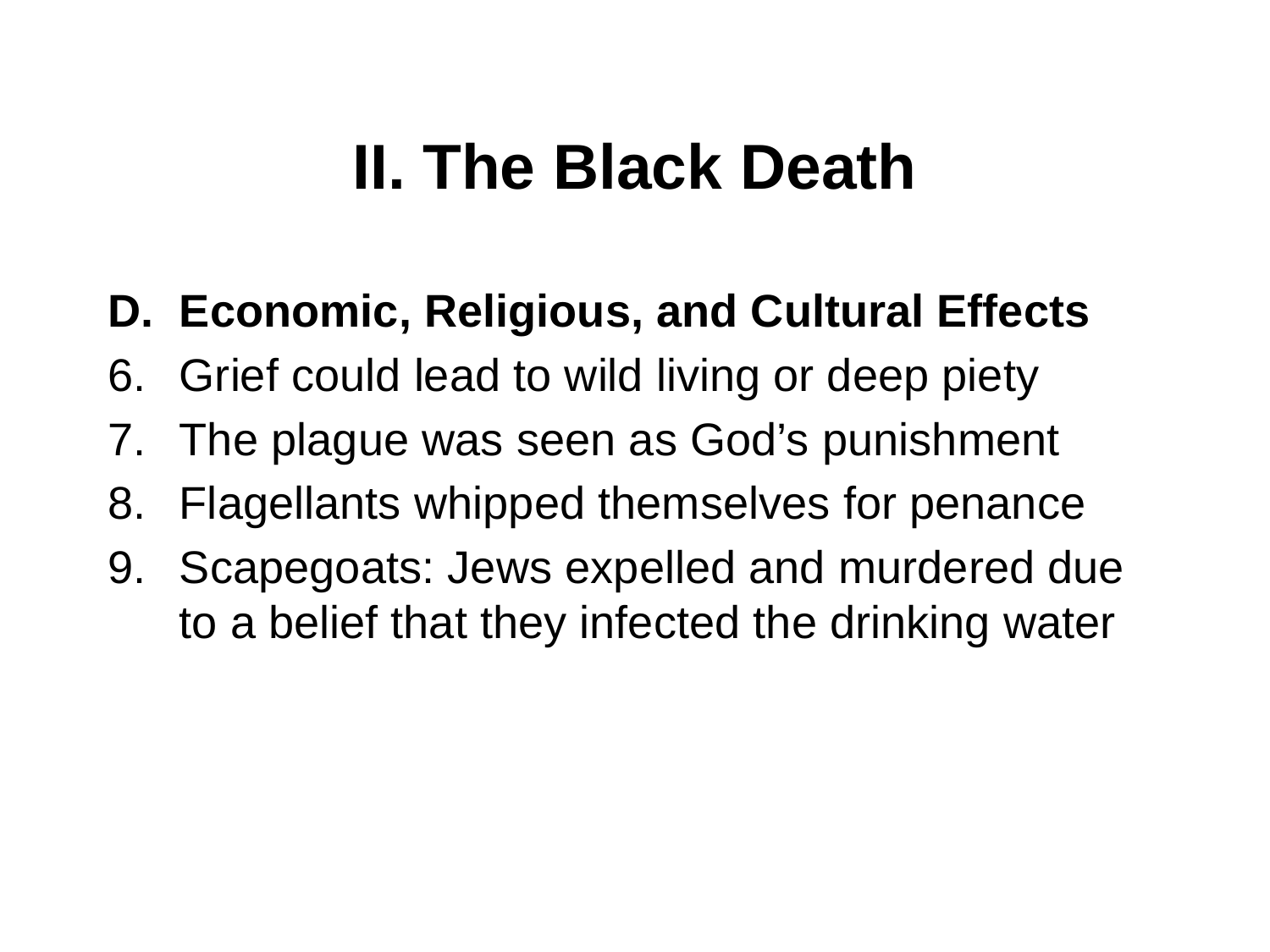

# II. The Black Death
Economic, Religious, and Cultural Effects
Grief could lead to wild living or deep piety
The plague was seen as God’s punishment
Flagellants whipped themselves for penance
Scapegoats: Jews expelled and murdered due to a belief that they infected the drinking water